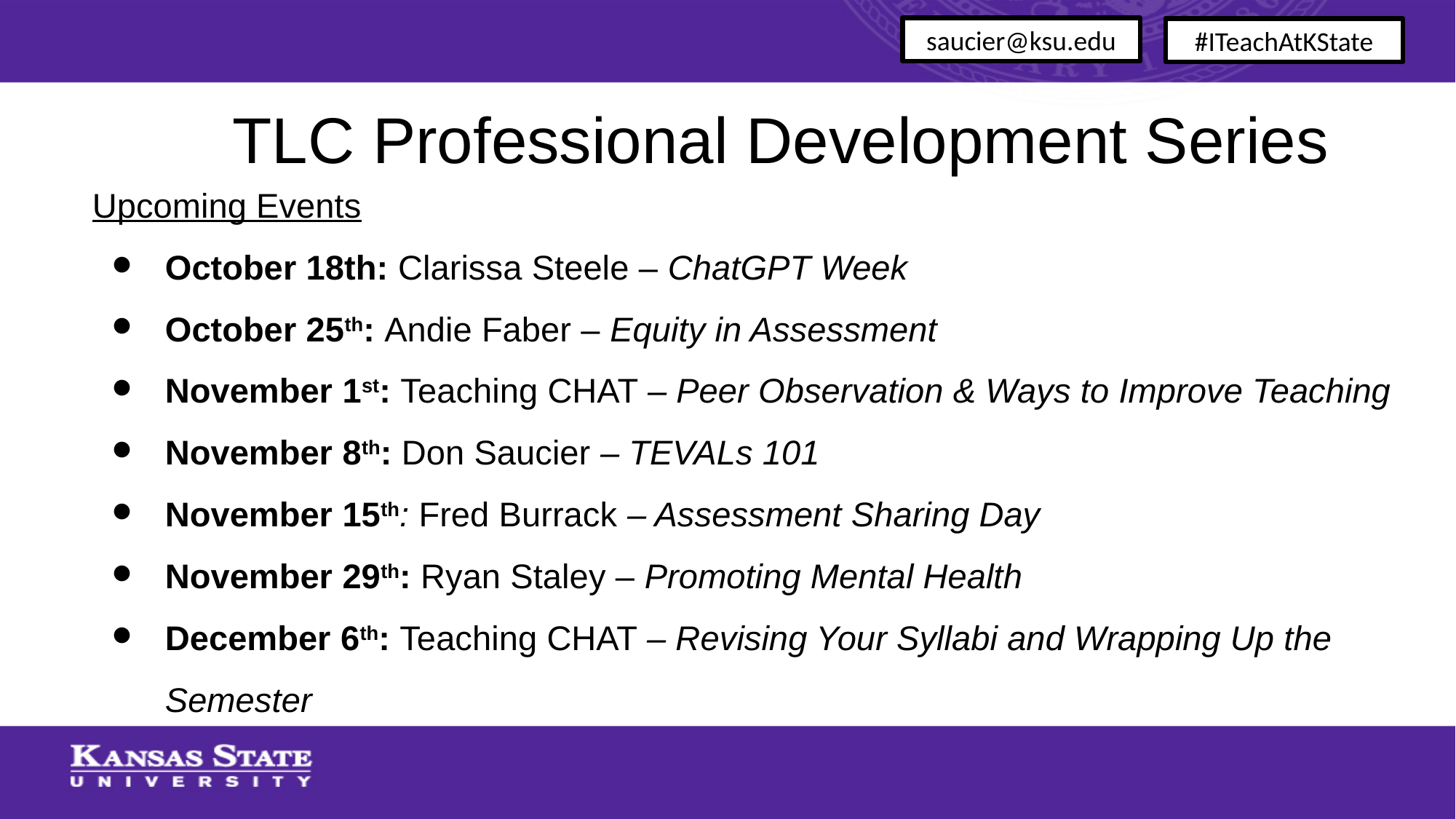

saucier@ksu.edu
#ITeachAtKState
TLC Professional Development Series
Upcoming Events
October 18th: Clarissa Steele – ChatGPT Week
October 25th: Andie Faber – Equity in Assessment
November 1st: Teaching CHAT – Peer Observation & Ways to Improve Teaching
November 8th: Don Saucier – TEVALs 101
November 15th: Fred Burrack – Assessment Sharing Day
November 29th: Ryan Staley – Promoting Mental Health
December 6th: Teaching CHAT – Revising Your Syllabi and Wrapping Up the Semester